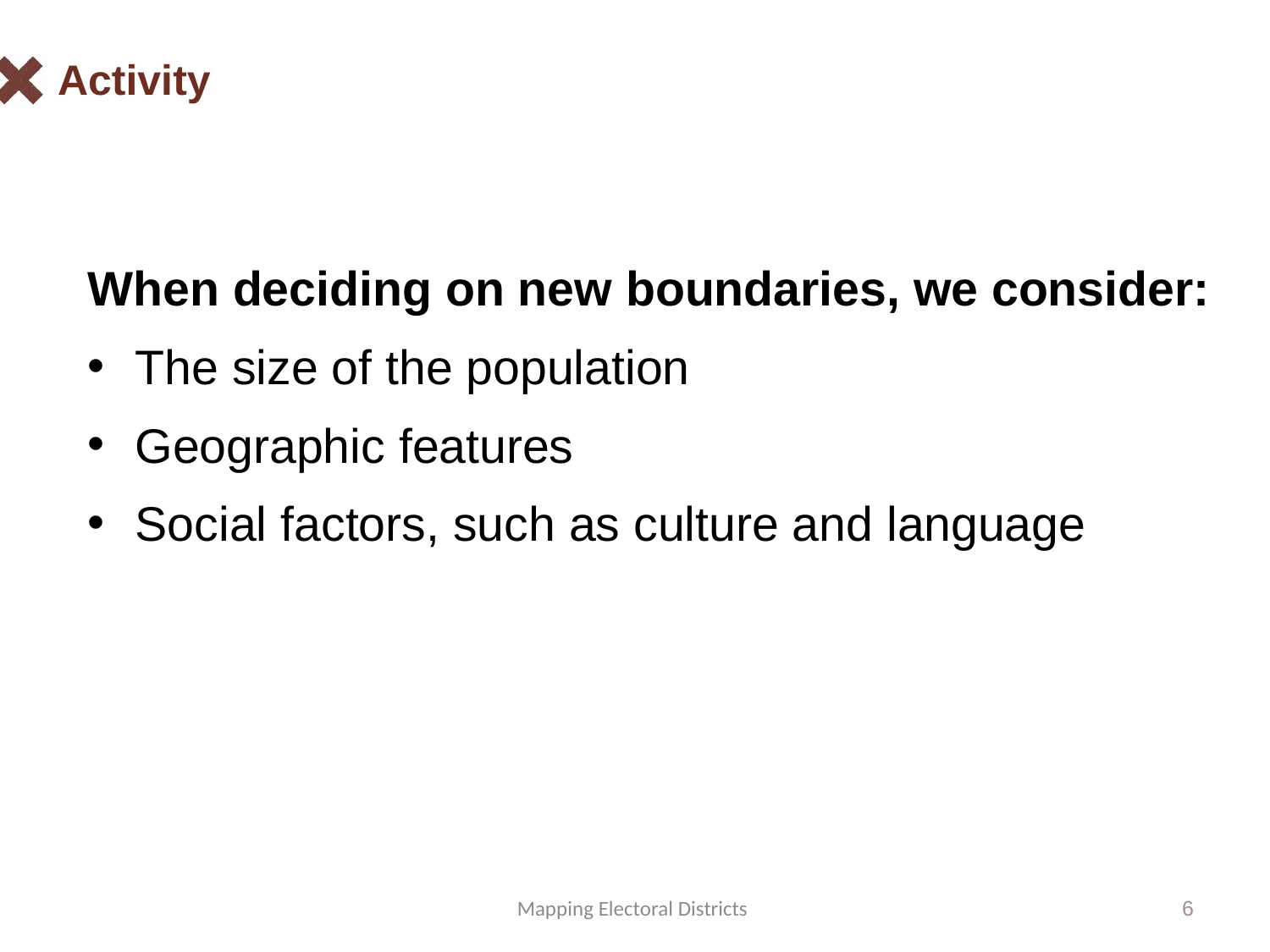

# Activity
When deciding on new boundaries, we consider:
The size of the population
Geographic features
Social factors, such as culture and language
Mapping Electoral Districts
6